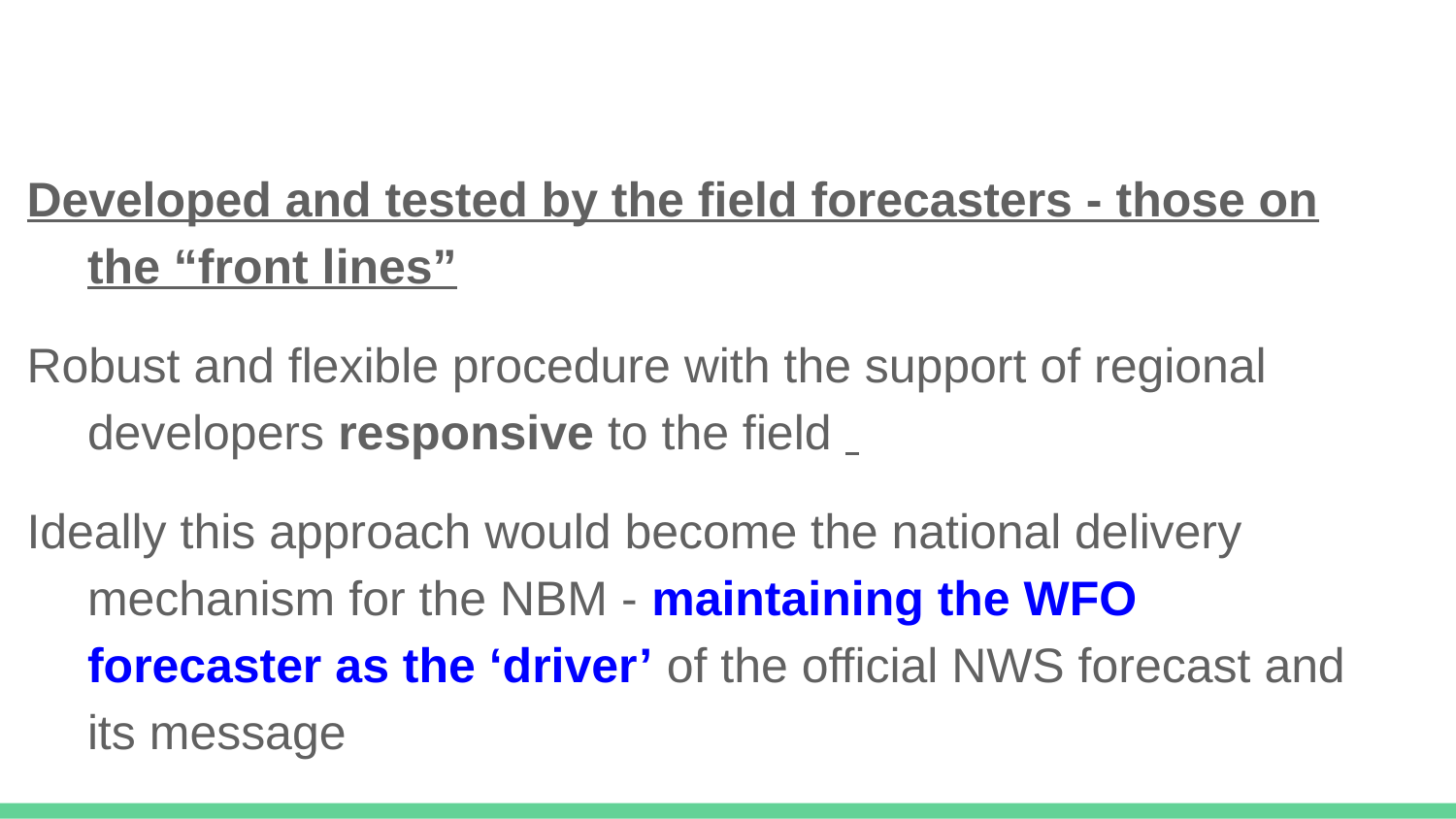

#
Developed and tested by the field forecasters - those on the “front lines”
Robust and flexible procedure with the support of regional developers responsive to the field
Ideally this approach would become the national delivery mechanism for the NBM - maintaining the WFO forecaster as the ‘driver’ of the official NWS forecast and its message